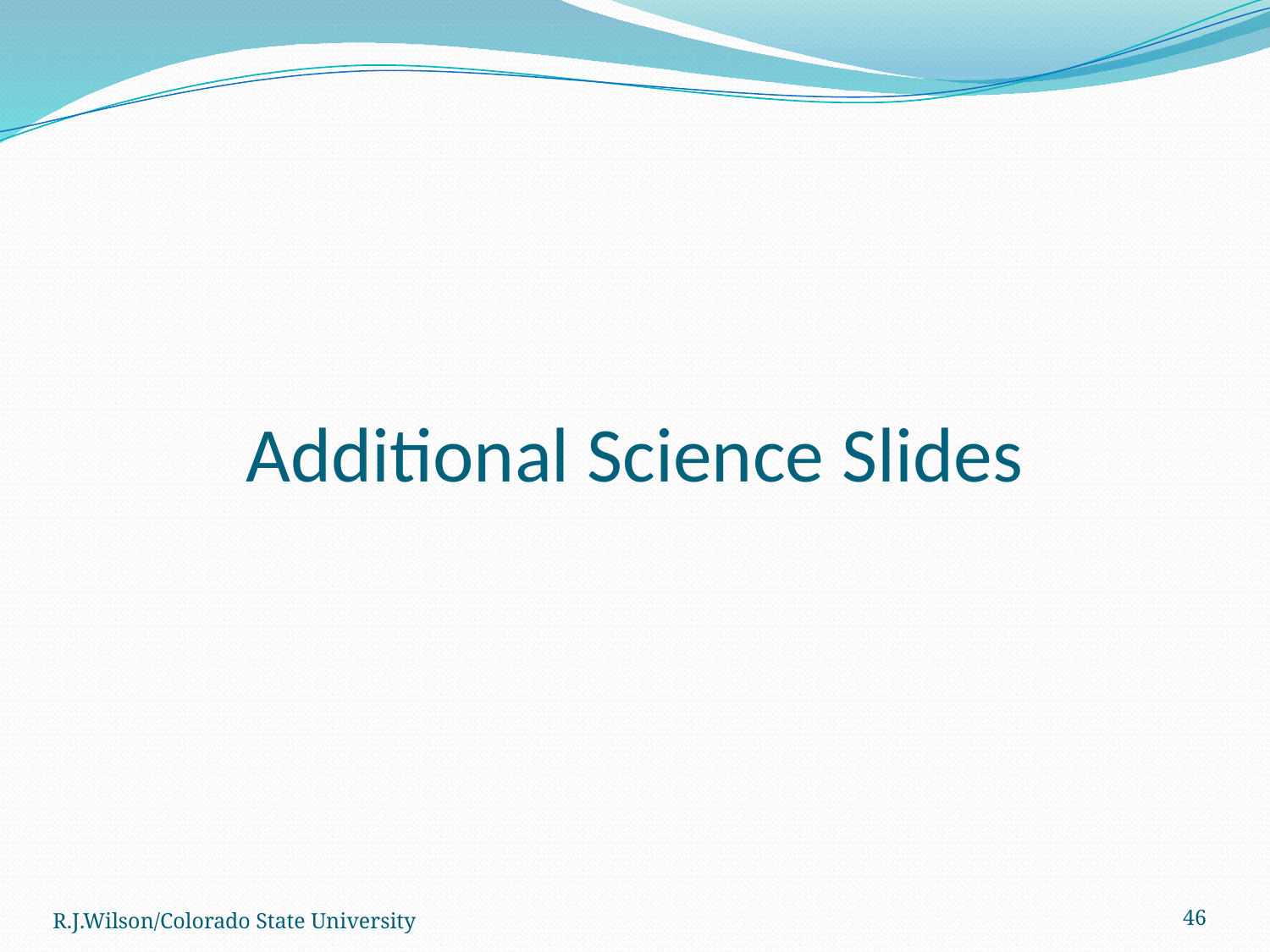

# Additional Science Slides
R.J.Wilson/Colorado State University
46